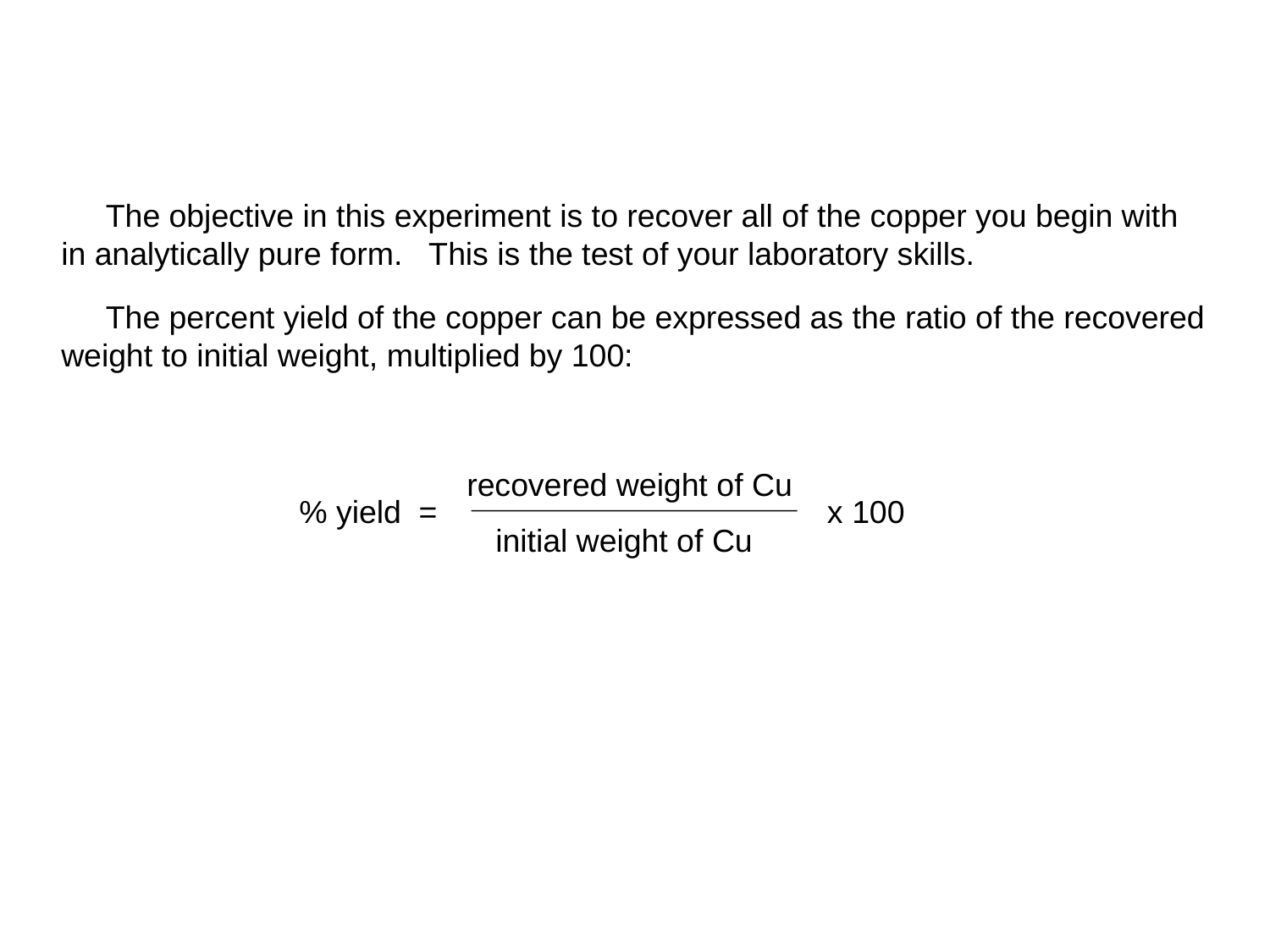

The objective in this experiment is to recover all of the copper you begin with
in analytically pure form.   This is the test of your laboratory skills.

     The percent yield of the copper can be expressed as the ratio of the recovered
weight to initial weight, multiplied by 100:

% yield  =                                            x 100
recovered weight of Cu

initial weight of Cu